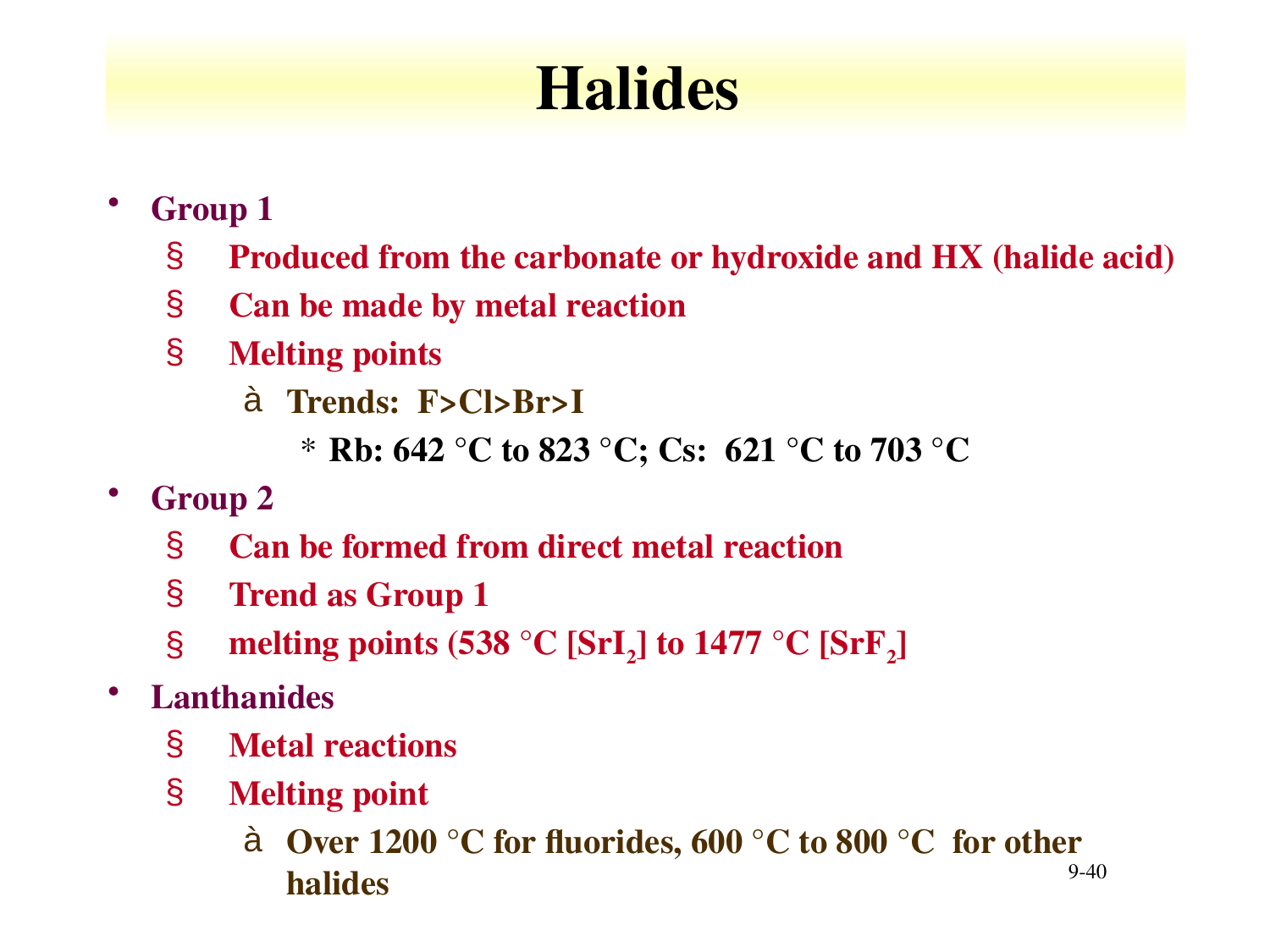

# Halides
Group 1
Produced from the carbonate or hydroxide and HX (halide acid)
Can be made by metal reaction
Melting points
Trends:  F>Cl>Br>I
Rb: 642 °C to 823 °C; Cs:  621 °C to 703 °C
Group 2
Can be formed from direct metal reaction
Trend as Group 1
melting points (538 °C [SrI2] to 1477 °C [SrF2]
Lanthanides
Metal reactions
Melting point
Over 1200 °C for fluorides, 600 °C to 800 °C  for other halides